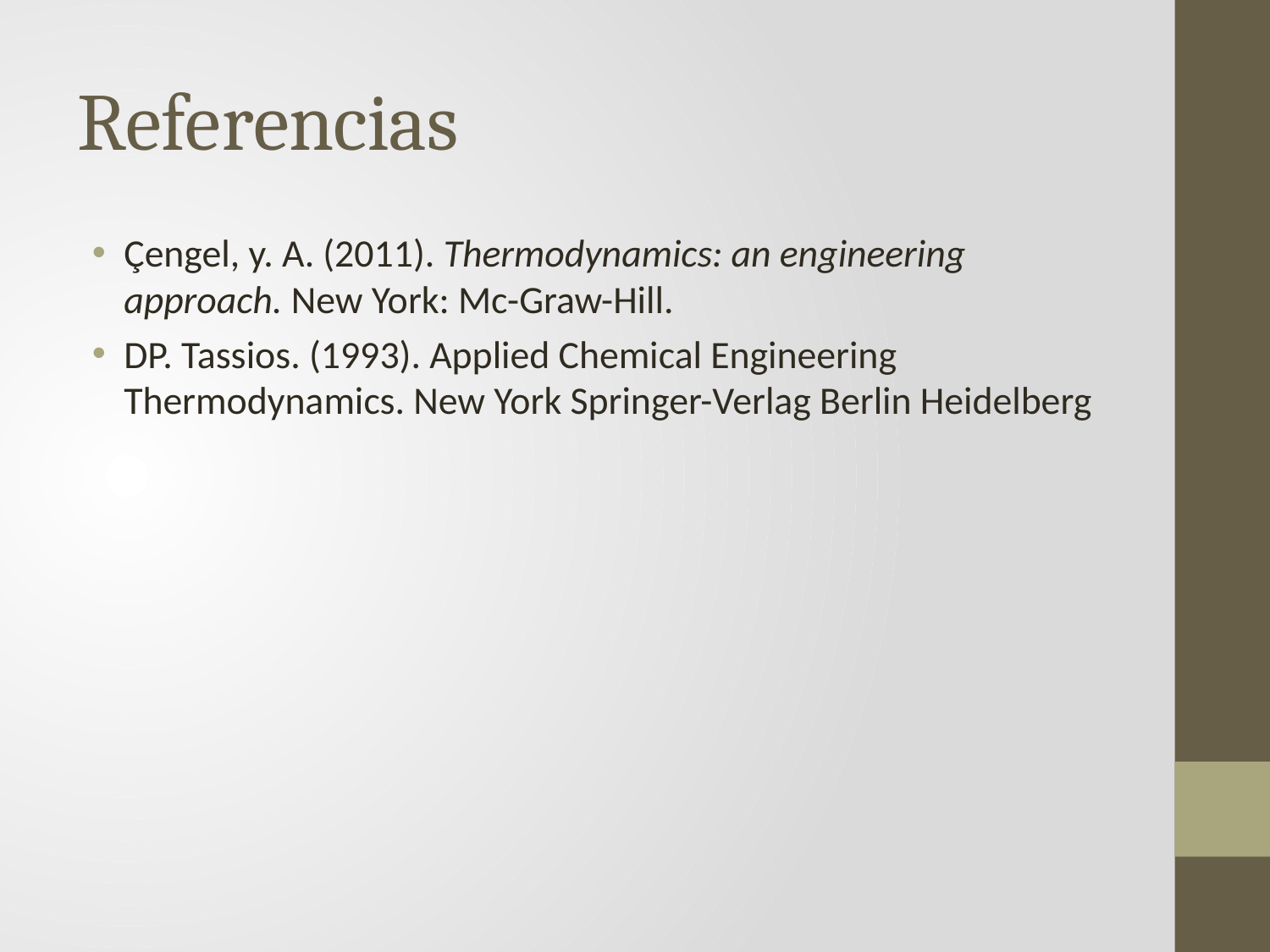

# Referencias
Çengel, y. A. (2011). Thermodynamics: an engineering approach. New York: Mc-Graw-Hill.
DP. Tassios. (1993). Applied Chemical Engineering Thermodynamics. New York Springer-Verlag Berlin Heidelberg